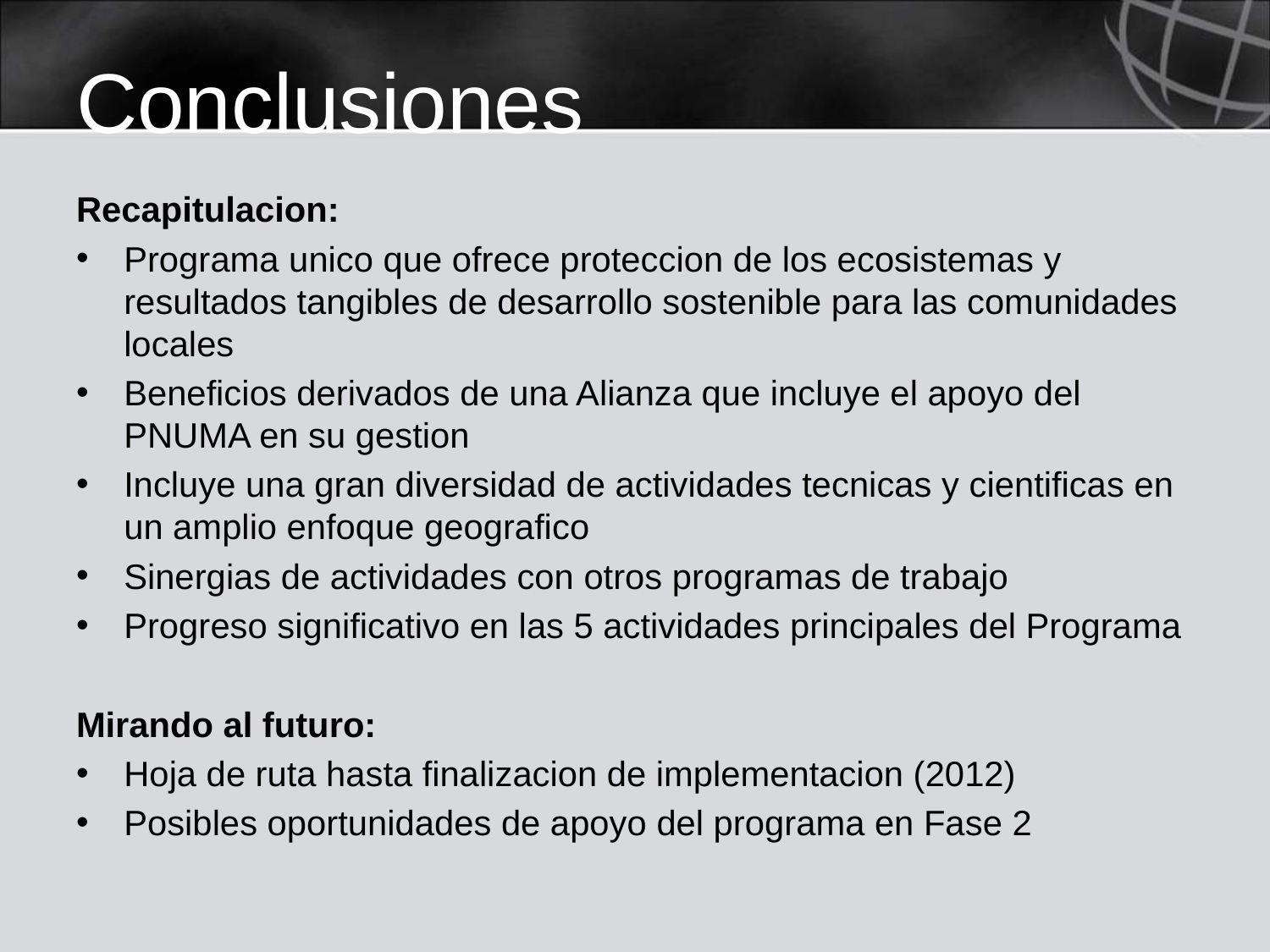

# Conclusiones
Recapitulacion:
Programa unico que ofrece proteccion de los ecosistemas y resultados tangibles de desarrollo sostenible para las comunidades locales
Beneficios derivados de una Alianza que incluye el apoyo del PNUMA en su gestion
Incluye una gran diversidad de actividades tecnicas y cientificas en un amplio enfoque geografico
Sinergias de actividades con otros programas de trabajo
Progreso significativo en las 5 actividades principales del Programa

Mirando al futuro:
Hoja de ruta hasta finalizacion de implementacion (2012)
Posibles oportunidades de apoyo del programa en Fase 2